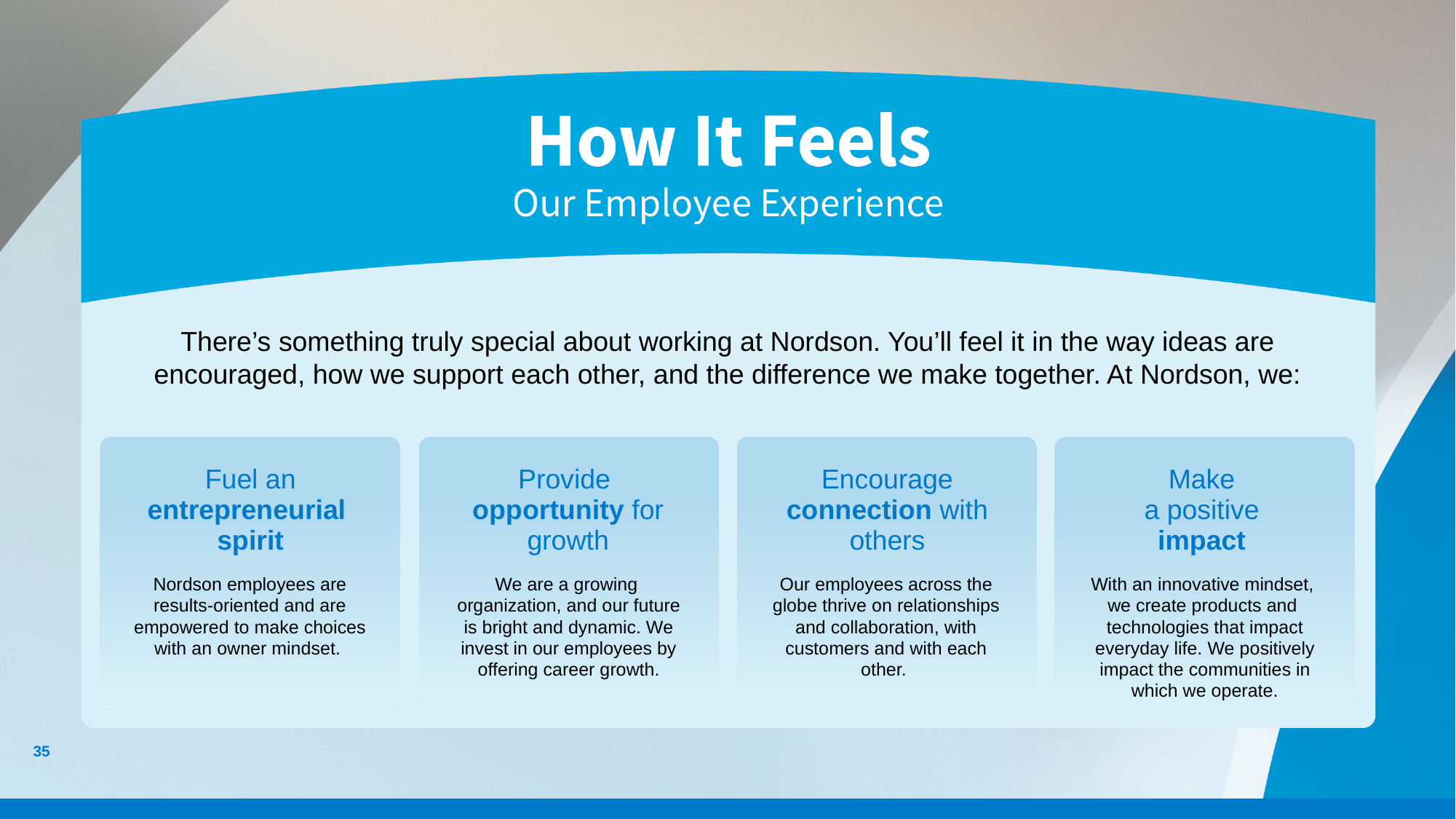

There’s something truly special about working at Nordson. You’ll feel it in the way ideas are encouraged, how we support each other, and the difference we make together. At Nordson, we:

Fuel an entrepreneurial
spirit
Provide
opportunity for growth
Encourage connection with others
Make
a positive
impact
Nordson employees are results-oriented and are empowered to make choices with an owner mindset.
We are a growing
organization, and our future is bright and dynamic. We invest in our employees by offering career growth.
Our employees across the globe thrive on relationships and collaboration, with customers and with each other.
With an innovative mindset,
we create products and
technologies that impact everyday life. We positively impact the communities in which we operate.
35